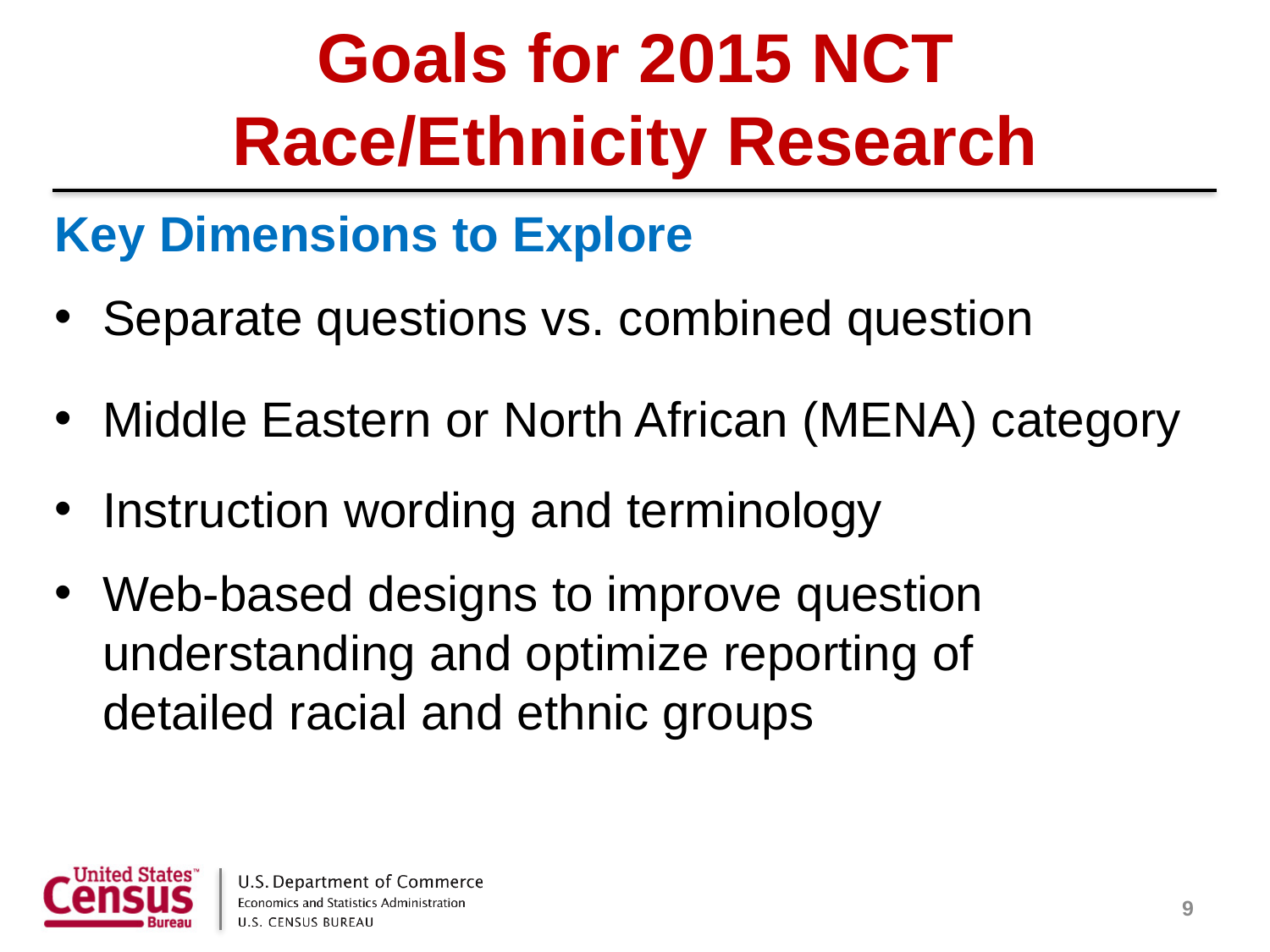

Goals for 2015 NCT
Race/Ethnicity Research
Key Dimensions to Explore

Separate questions vs. combined question

Middle Eastern or North African (MENA) category

Instruction wording and terminology

Web-based designs to improve question understanding and optimize reporting of      detailed racial and ethnic groups
9